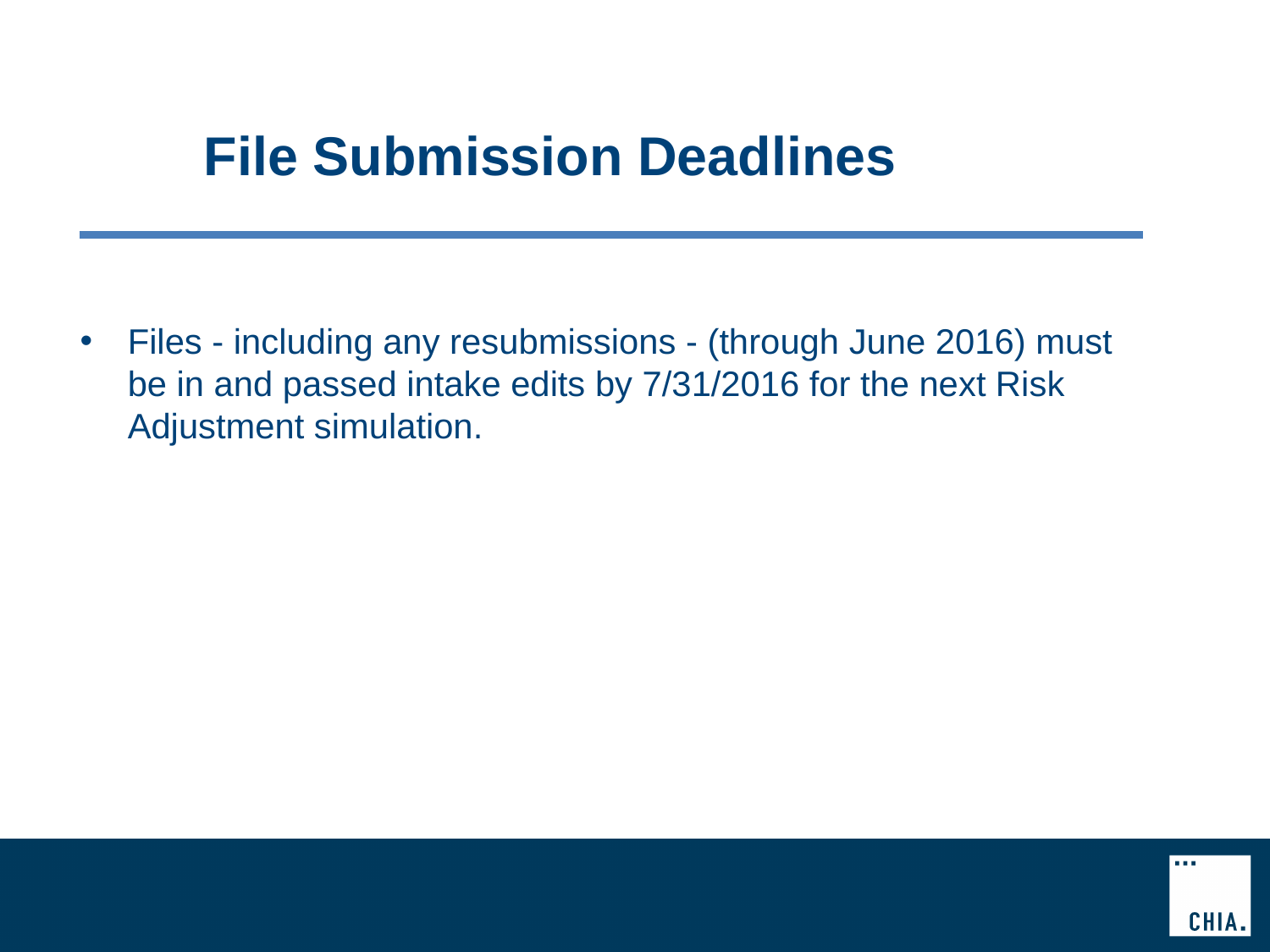

# File Submission Deadlines

Files - including any resubmissions - (through June 2016) must be in and passed intake edits by 7/31/2016 for the next Risk Adjustment simulation.